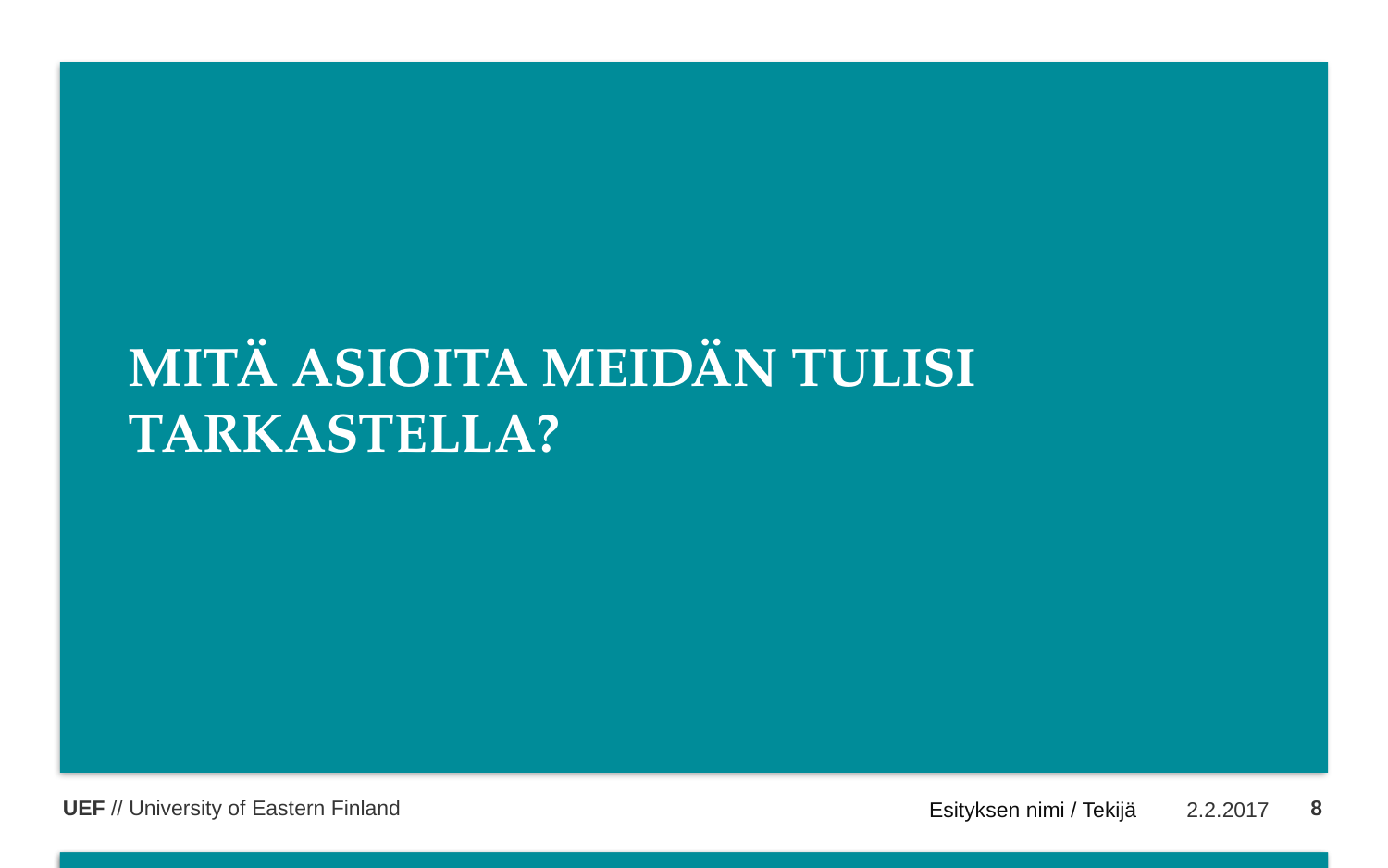

# MITÄ ASIOITA MEIDÄN TULISI TARKASTELLA?
8
Esityksen nimi / Tekijä
2.2.2017